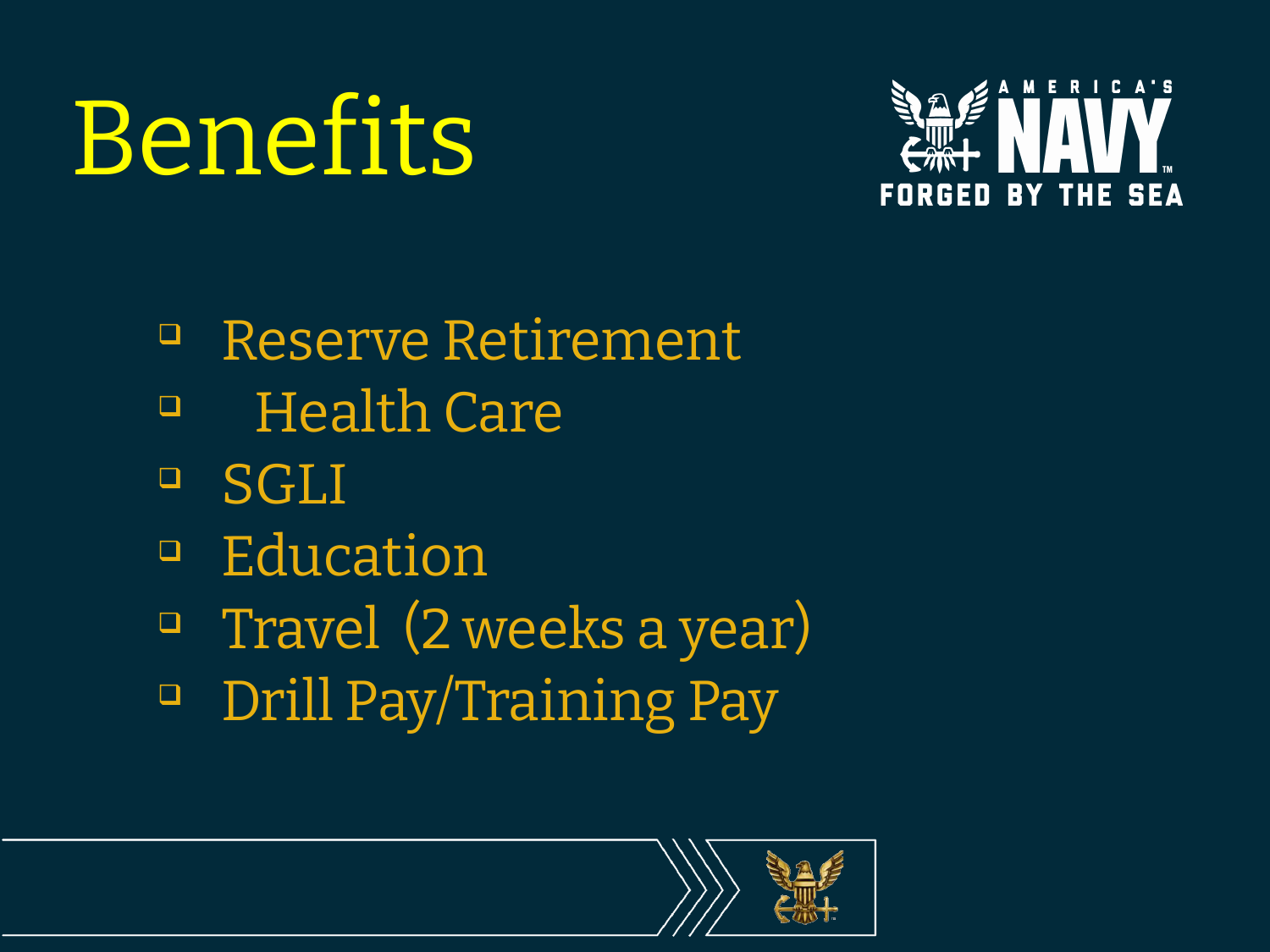

# Benefits
Reserve Retirement
   Health Care
SGLI
Education
Travel  (2 weeks a year)
Drill Pay/Training Pay